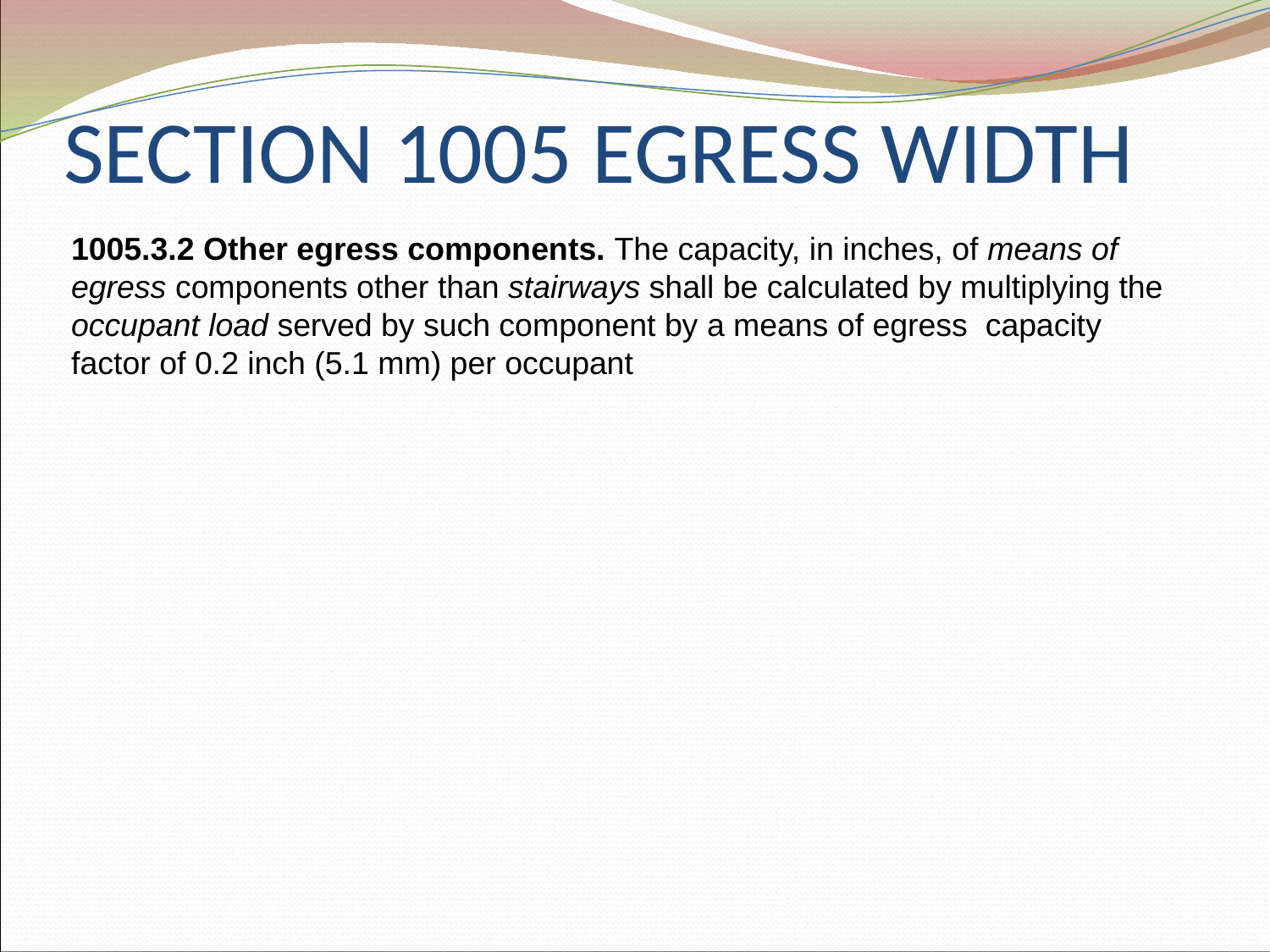

# SECTION 1005 EGRESS WIDTH
1005.3.2 Other egress components. The capacity, in inches, of means of egress components other than stairways shall be calculated by multiplying the occupant load served by such component by a means of egress  capacity factor of 0.2 inch (5.1 mm) per occupant